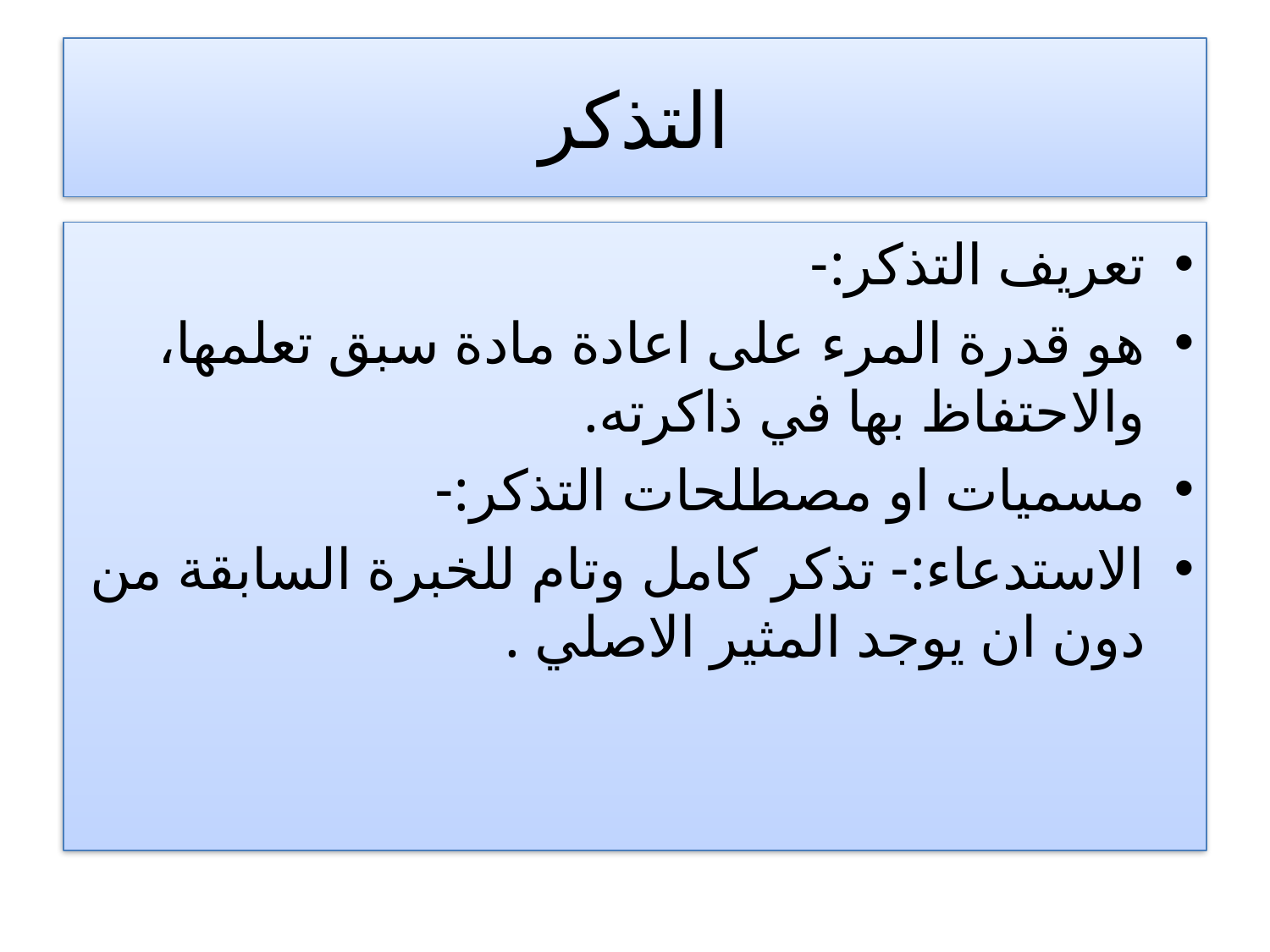

# التذكر
تعريف التذكر:-
هو قدرة المرء على اعادة مادة سبق تعلمها، والاحتفاظ بها في ذاكرته.
مسميات او مصطلحات التذكر:-
الاستدعاء:- تذكر كامل وتام للخبرة السابقة من دون ان يوجد المثير الاصلي .